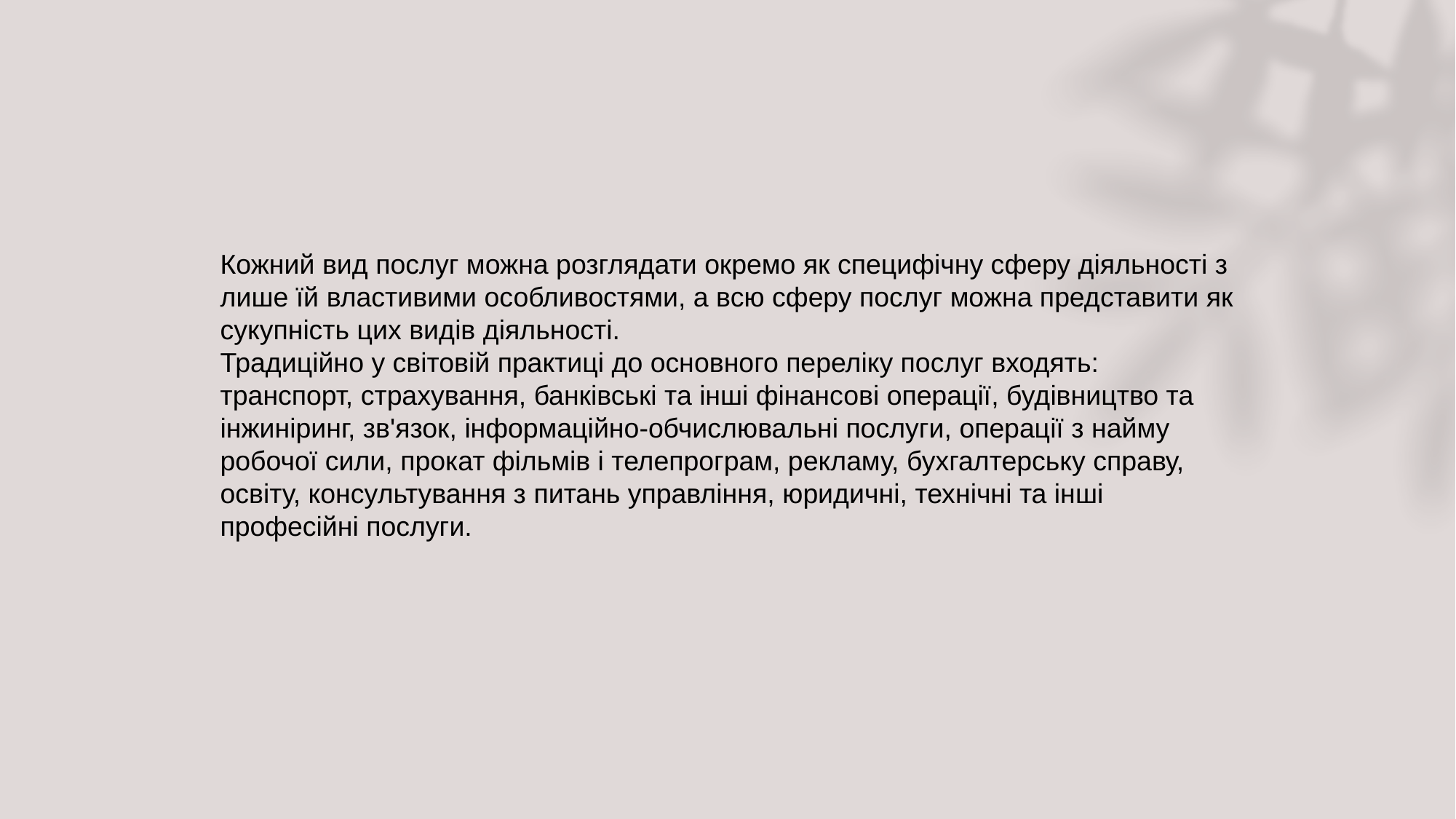

Кожний вид послуг можна розглядати окремо як специфічну сферу діяльності з лише їй властивими особливостями, а всю сферу послуг можна представити як сукупність цих видів діяльності.
Традиційно у світовій практиці до основного переліку послуг входять: транспорт, страхування, банківські та інші фінансові операції, будівництво та інжиніринг, зв'язок, інформаційно-обчислювальні послуги, операції з найму робочої сили, прокат фільмів і телепрограм, рекламу, бухгалтерську справу, освіту, консультування з питань управління, юридичні, технічні та інші професійні послуги.